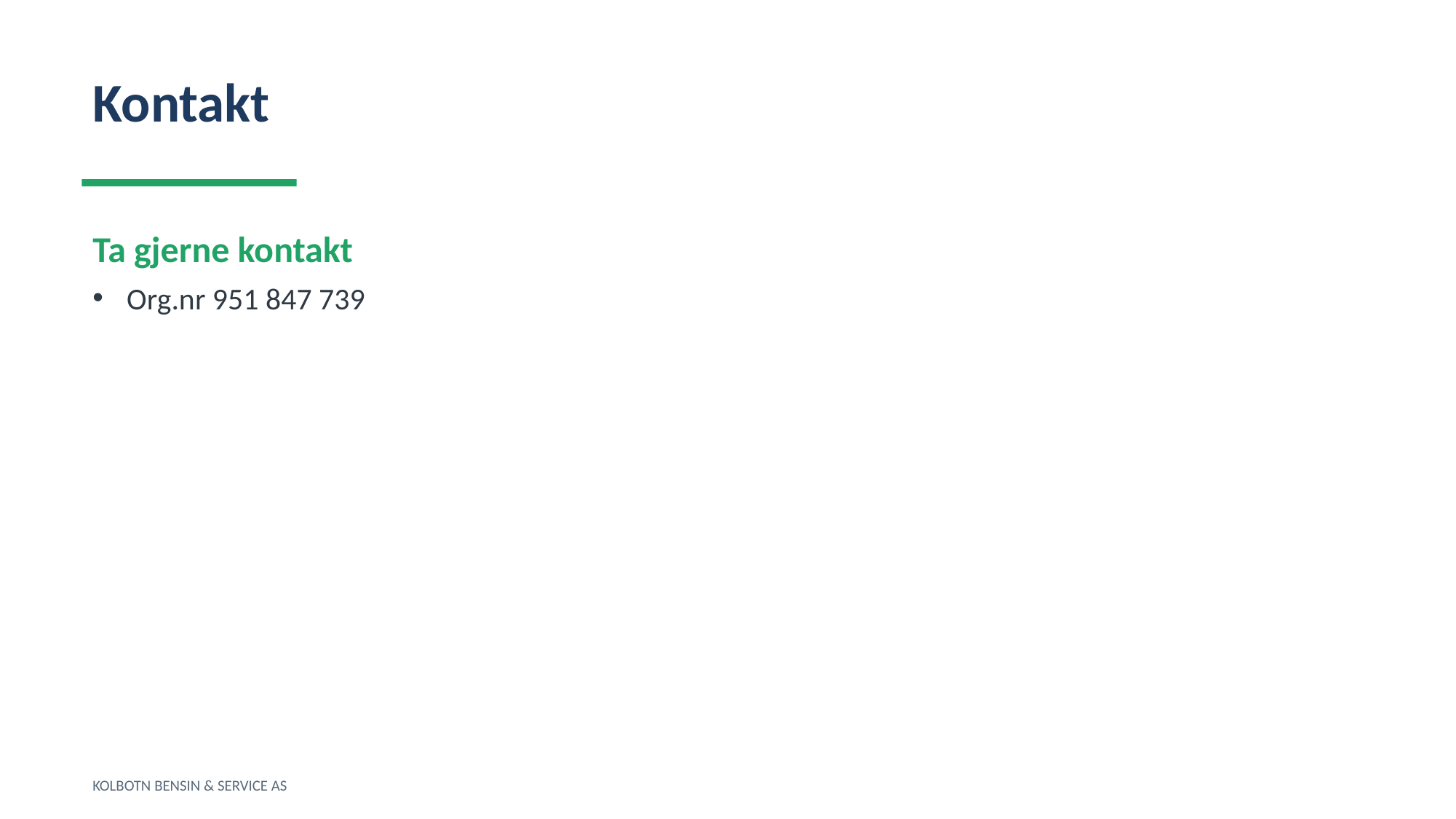

Kontakt

Ta gjerne kontakt
Org.nr 951 847 739
KOLBOTN BENSIN & SERVICE AS